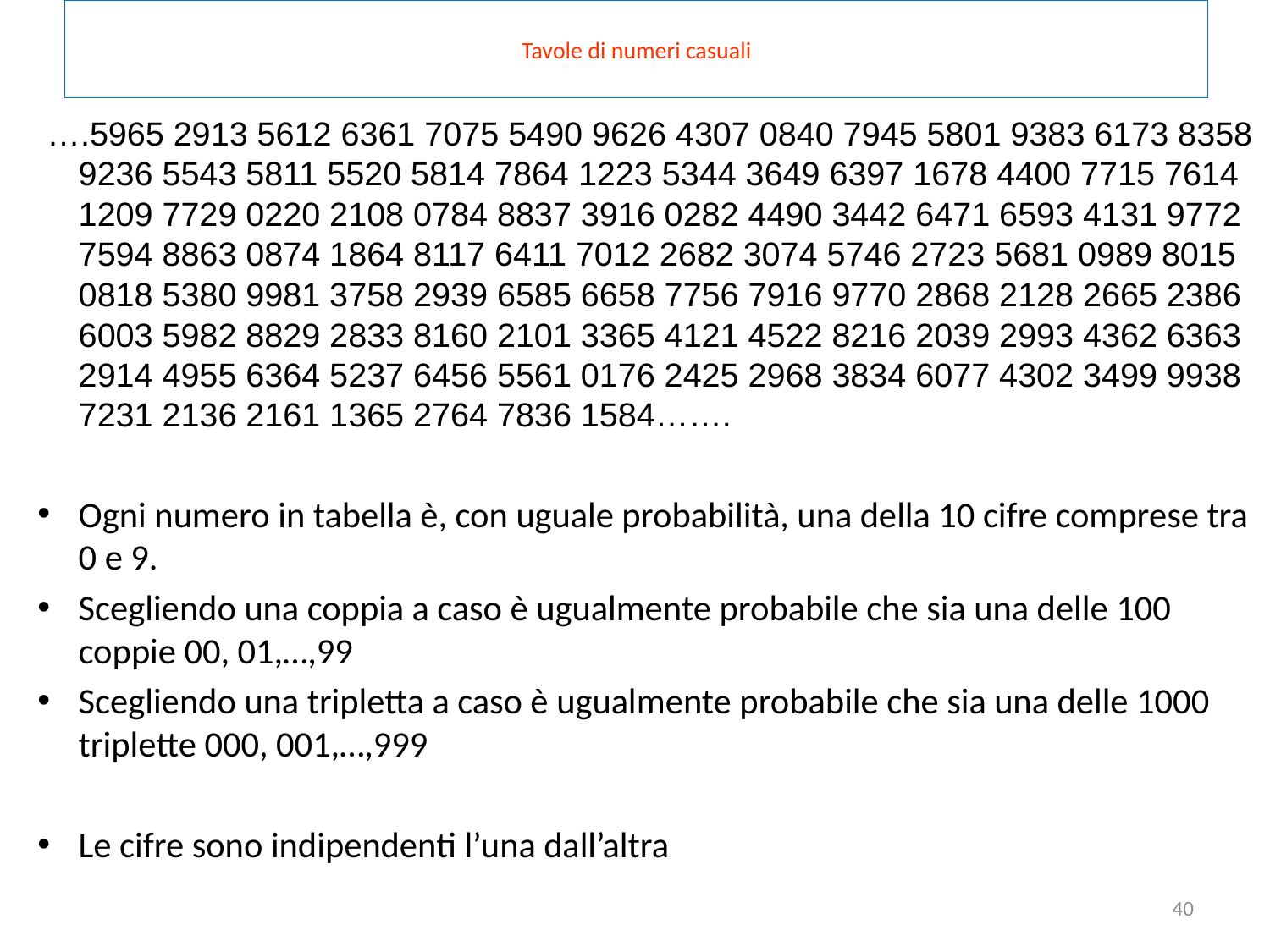

# Tavole di numeri casuali
 ….5965 2913 5612 6361 7075 5490 9626 4307 0840 7945 5801 9383 6173 8358 9236 5543 5811 5520 5814 7864 1223 5344 3649 6397 1678 4400 7715 7614 1209 7729 0220 2108 0784 8837 3916 0282 4490 3442 6471 6593 4131 9772 7594 8863 0874 1864 8117 6411 7012 2682 3074 5746 2723 5681 0989 8015 0818 5380 9981 3758 2939 6585 6658 7756 7916 9770 2868 2128 2665 2386 6003 5982 8829 2833 8160 2101 3365 4121 4522 8216 2039 2993 4362 6363 2914 4955 6364 5237 6456 5561 0176 2425 2968 3834 6077 4302 3499 9938 7231 2136 2161 1365 2764 7836 1584…….

Ogni numero in tabella è, con uguale probabilità, una della 10 cifre comprese tra 0 e 9.
Scegliendo una coppia a caso è ugualmente probabile che sia una delle 100 coppie 00, 01,…,99
Scegliendo una tripletta a caso è ugualmente probabile che sia una delle 1000 triplette 000, 001,…,999

Le cifre sono indipendenti l’una dall’altra

40